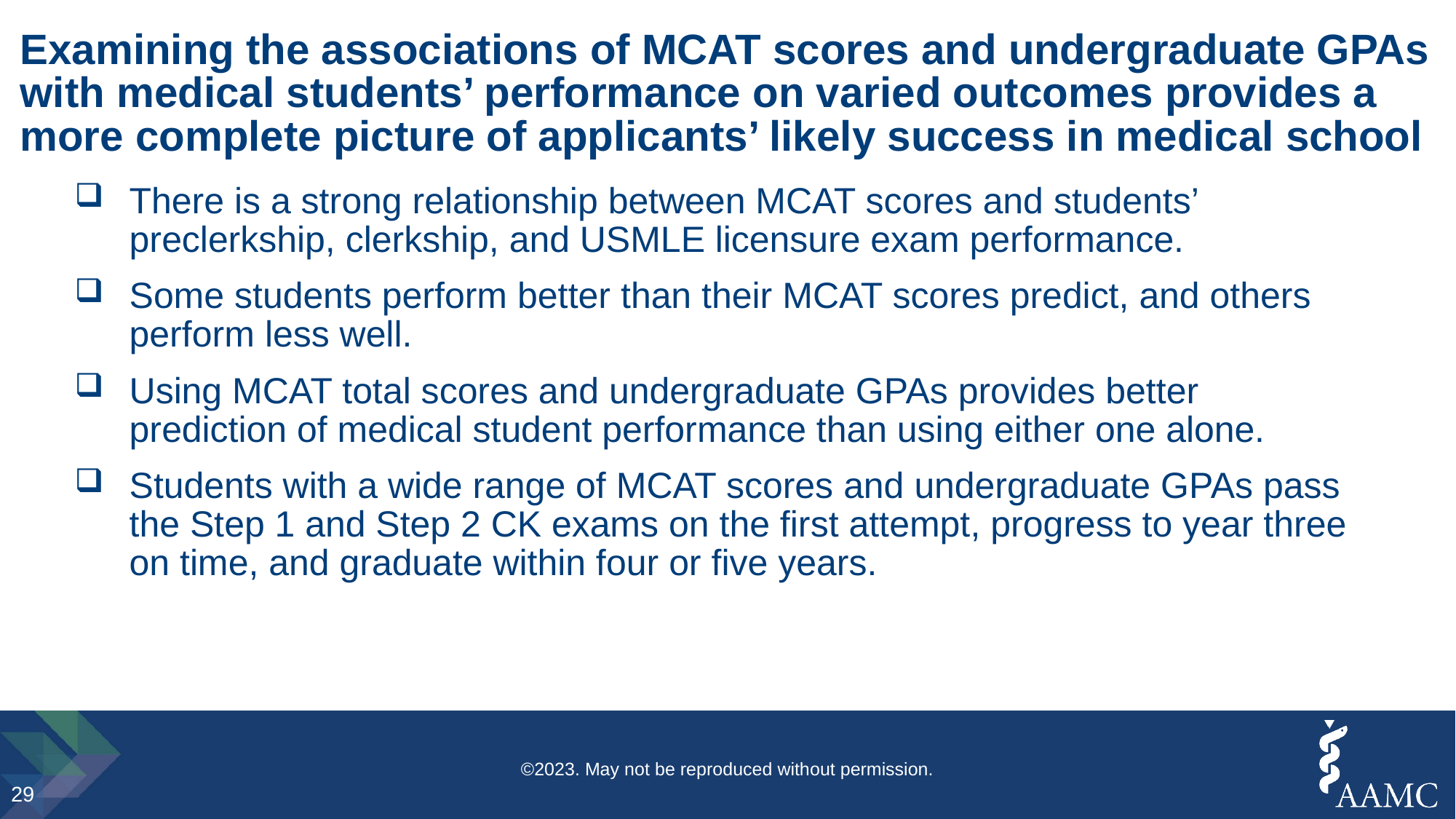

# Examining the associations of MCAT scores and undergraduate GPAs with medical students’ performance on varied outcomes provides a more complete picture of applicants’ likely success in medical school
There is a strong relationship between MCAT scores and students’ preclerkship, clerkship, and USMLE licensure exam performance.
Some students perform better than their MCAT scores predict, and others perform less well.
Using MCAT total scores and undergraduate GPAs provides better prediction of medical student performance than using either one alone.
Students with a wide range of MCAT scores and undergraduate GPAs pass the Step 1 and Step 2 CK exams on the first attempt, progress to year three on time, and graduate within four or five years.
©2023. May not be reproduced without permission.
29